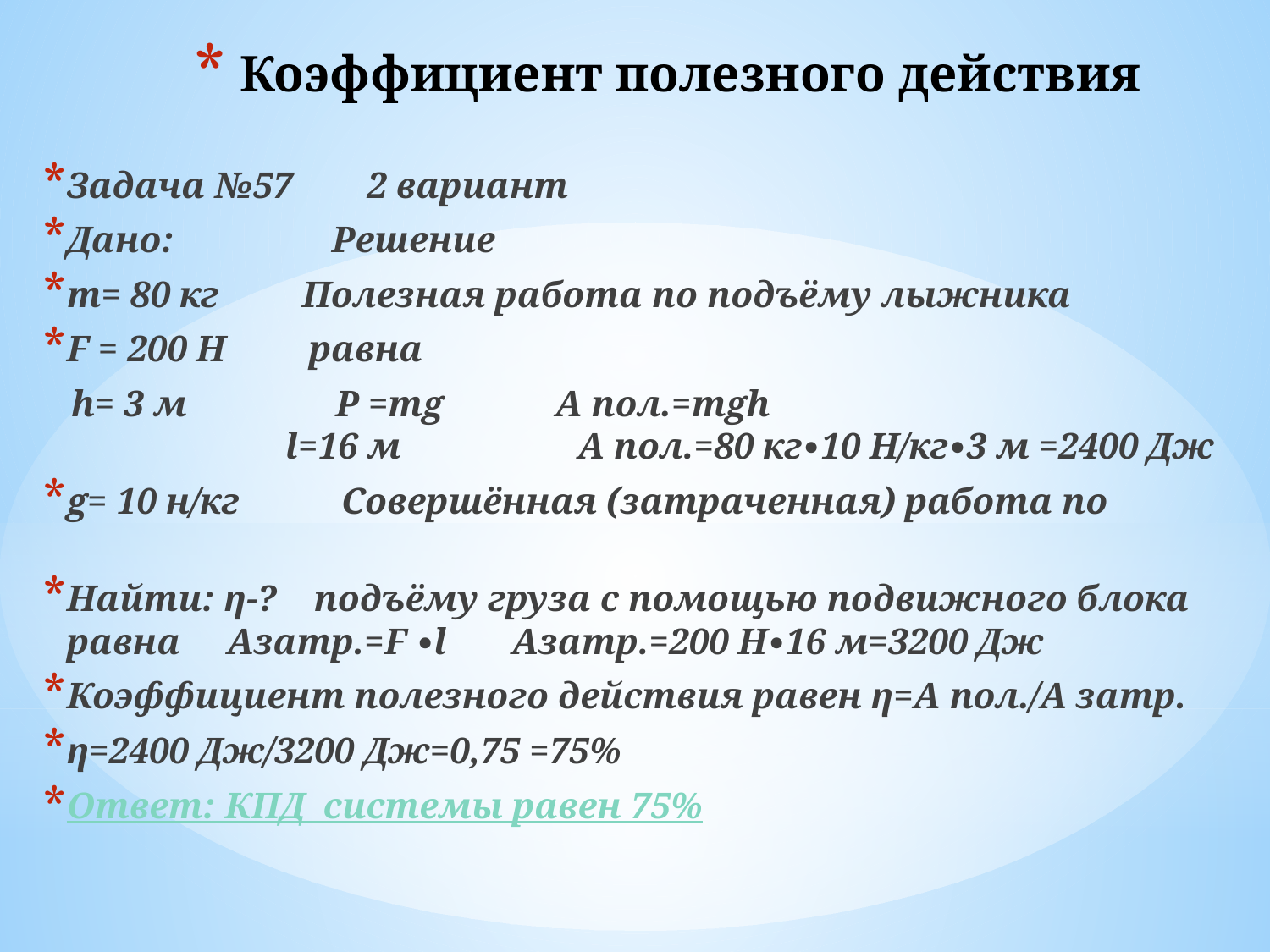

# Коэффициент полезного действия
Задача №57        2 вариант
Дано:                 Решение
m= 80 кг         Полезная работа по подъёму лыжника
F = 200 Н         равна
   h= 3 м                P =mg            А пол.=mgh                                                                             l=16 м                   А пол.=80 кг∙10 Н/кг∙3 м =2400 Дж
g= 10 н/кг           Совершённая (затраченная) работа по
Найти: η-?    подъёму груза с помощью подвижного блока равна     Азатр.=F ∙l       Азатр.=200 Н∙16 м=3200 Дж
Коэффициент полезного действия равен η=А пол./А затр.
η=2400 Дж/3200 Дж=0,75 =75%
Ответ: КПД  системы равен 75%